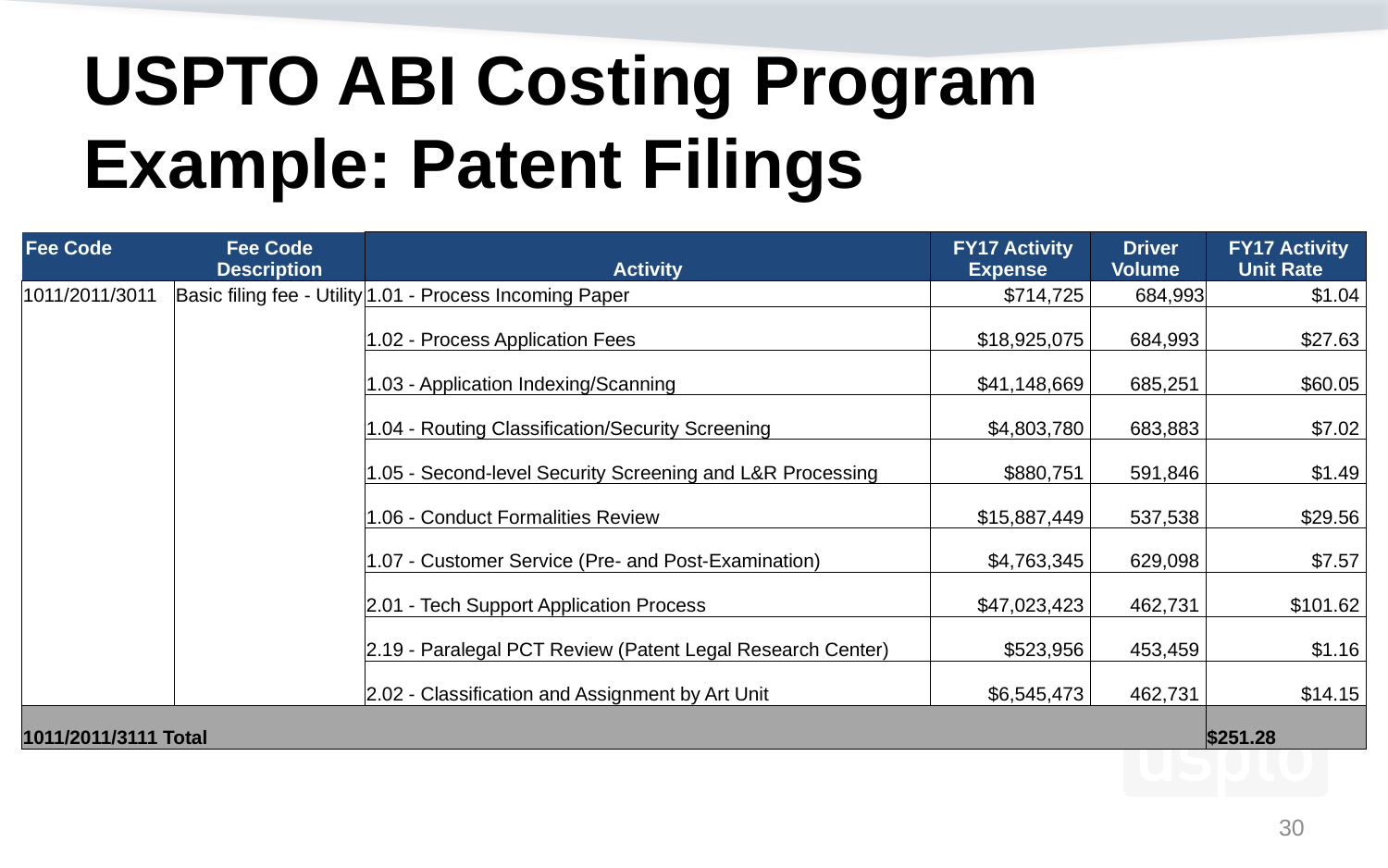

# USPTO ABI Costing Program Example: Patent Filings
| Fee Code | Fee Code Description | Activity | FY17 Activity Expense | Driver Volume | FY17 Activity Unit Rate |
| --- | --- | --- | --- | --- | --- |
| 1011/2011/3011 | Basic filing fee - Utility | 1.01 - Process Incoming Paper | $714,725 | 684,993 | $1.04 |
|  |  | 1.02 - Process Application Fees | $18,925,075 | 684,993 | $27.63 |
|  |  | 1.03 - Application Indexing/Scanning | $41,148,669 | 685,251 | $60.05 |
|  |  | 1.04 - Routing Classification/Security Screening | $4,803,780 | 683,883 | $7.02 |
|  |  | 1.05 - Second-level Security Screening and L&R Processing | $880,751 | 591,846 | $1.49 |
|  |  | 1.06 - Conduct Formalities Review | $15,887,449 | 537,538 | $29.56 |
|  |  | 1.07 - Customer Service (Pre- and Post-Examination) | $4,763,345 | 629,098 | $7.57 |
|  |  | 2.01 - Tech Support Application Process | $47,023,423 | 462,731 | $101.62 |
|  |  | 2.19 - Paralegal PCT Review (Patent Legal Research Center) | $523,956 | 453,459 | $1.16 |
|  |  | 2.02 - Classification and Assignment by Art Unit | $6,545,473 | 462,731 | $14.15 |
| 1011/2011/3111 Total |  |  |  |  | $251.28 |
30